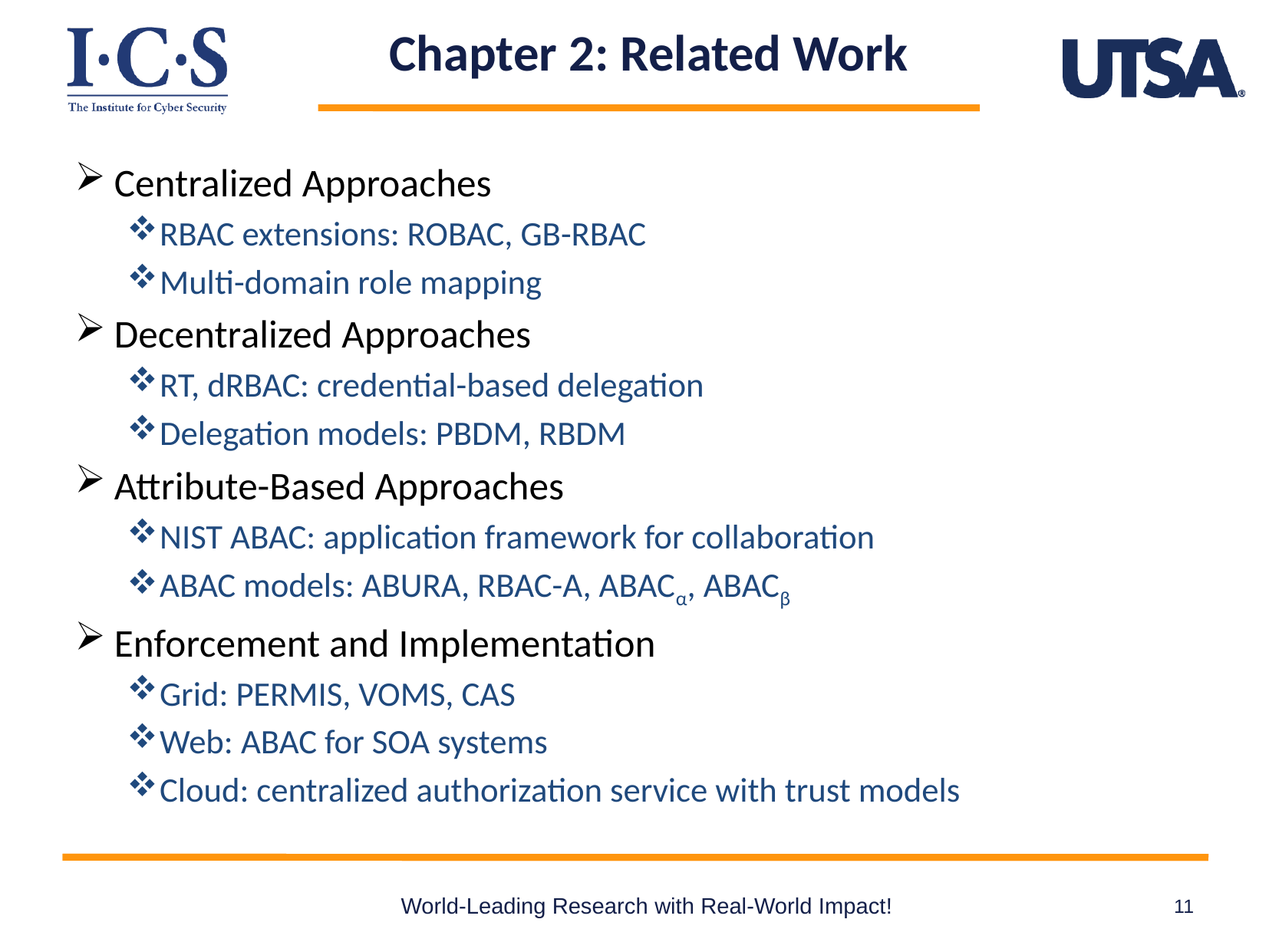

# Chapter 2: Related Work
Centralized Approaches
RBAC extensions: ROBAC, GB-RBAC
Multi-domain role mapping
Decentralized Approaches
RT, dRBAC: credential-based delegation
Delegation models: PBDM, RBDM
Attribute-Based Approaches
NIST ABAC: application framework for collaboration
ABAC models: ABURA, RBAC-A, ABACα, ABACβ
Enforcement and Implementation
Grid: PERMIS, VOMS, CAS
Web: ABAC for SOA systems
Cloud: centralized authorization service with trust models
World-Leading Research with Real-World Impact!
11